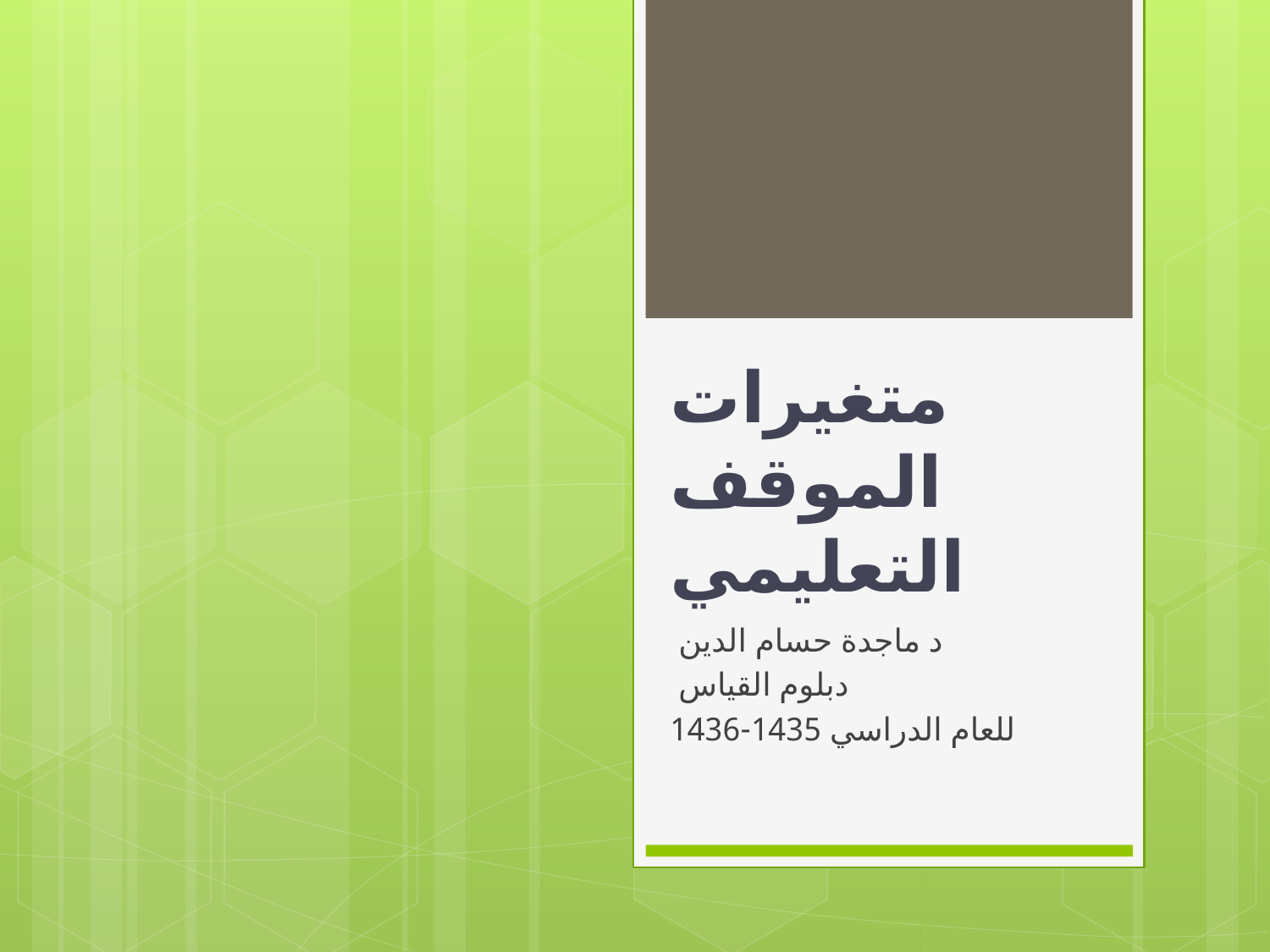

# متغيرات الموقف التعليمي
د ماجدة حسام الدين
دبلوم القياس
للعام الدراسي 1435-1436